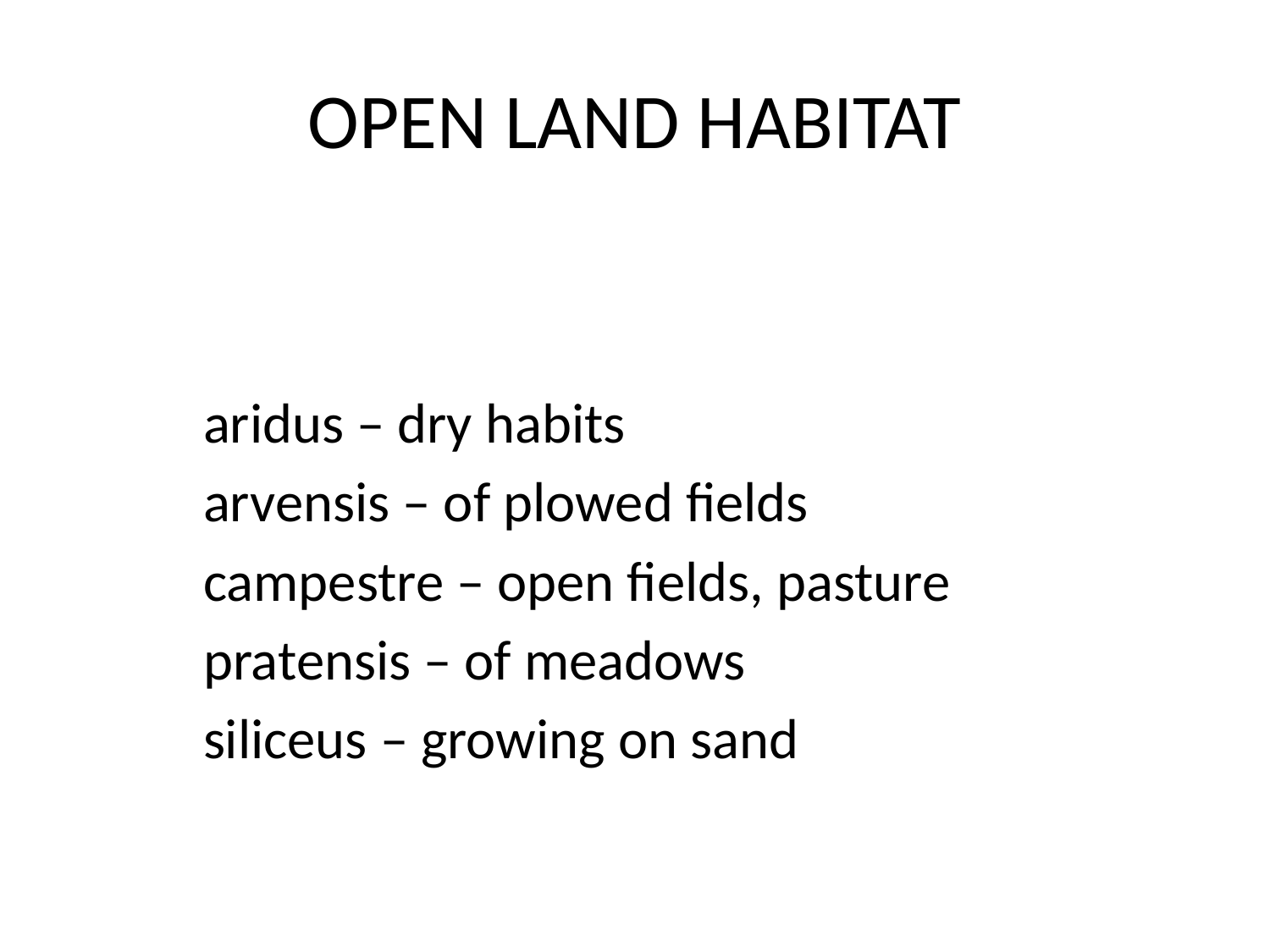

# OPEN LAND HABITAT

	aridus – dry habits
	arvensis – of plowed fields
	campestre – open fields, pasture
	pratensis – of meadows
	siliceus – growing on sand